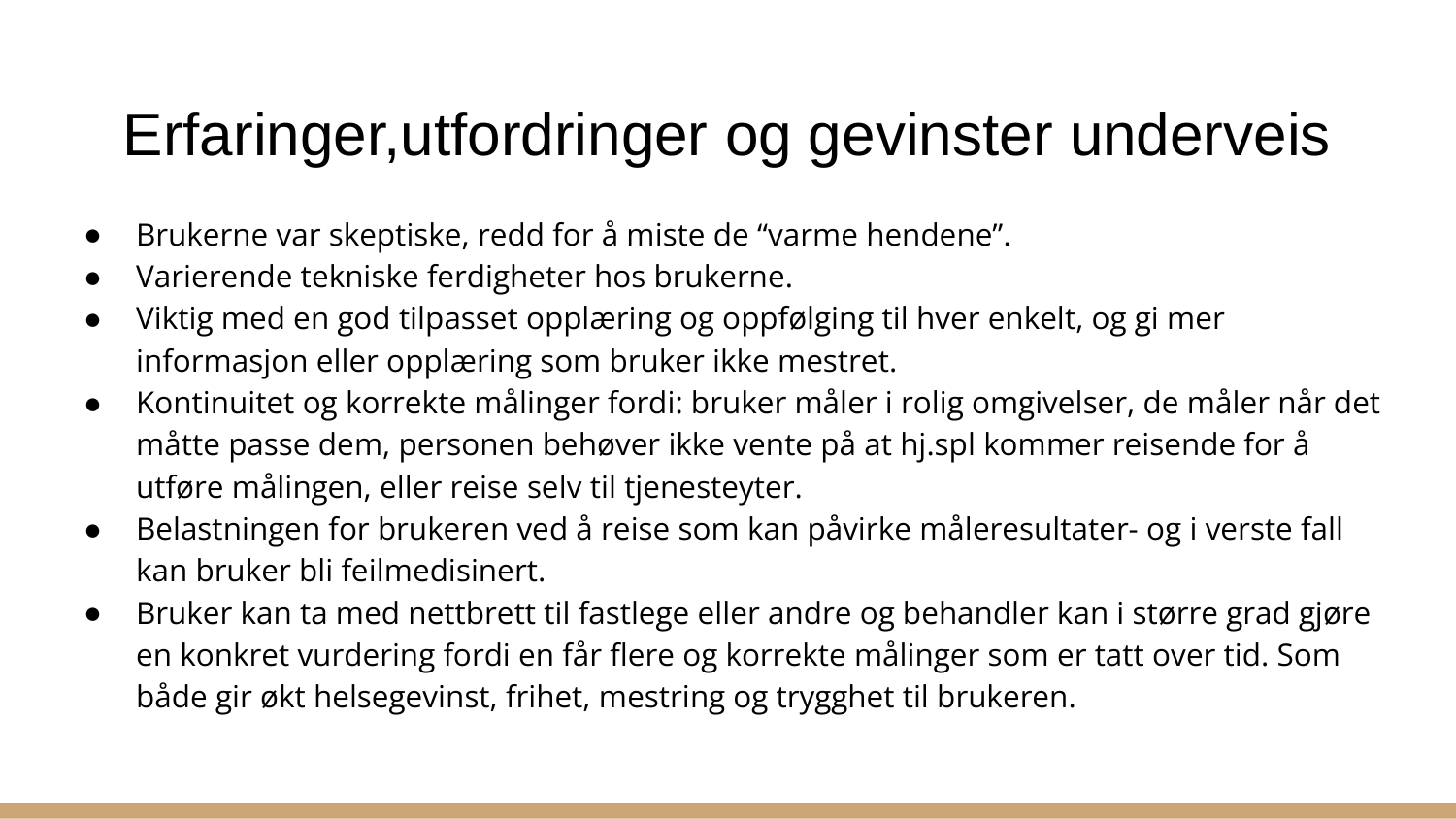

# Erfaringer,utfordringer og gevinster underveis
Brukerne var skeptiske, redd for å miste de “varme hendene”.
Varierende tekniske ferdigheter hos brukerne.
Viktig med en god tilpasset opplæring og oppfølging til hver enkelt, og gi mer informasjon eller opplæring som bruker ikke mestret.
Kontinuitet og korrekte målinger fordi: bruker måler i rolig omgivelser, de måler når det måtte passe dem, personen behøver ikke vente på at hj.spl kommer reisende for å utføre målingen, eller reise selv til tjenesteyter.
Belastningen for brukeren ved å reise som kan påvirke måleresultater- og i verste fall kan bruker bli feilmedisinert.
Bruker kan ta med nettbrett til fastlege eller andre og behandler kan i større grad gjøre en konkret vurdering fordi en får flere og korrekte målinger som er tatt over tid. Som både gir økt helsegevinst, frihet, mestring og trygghet til brukeren.